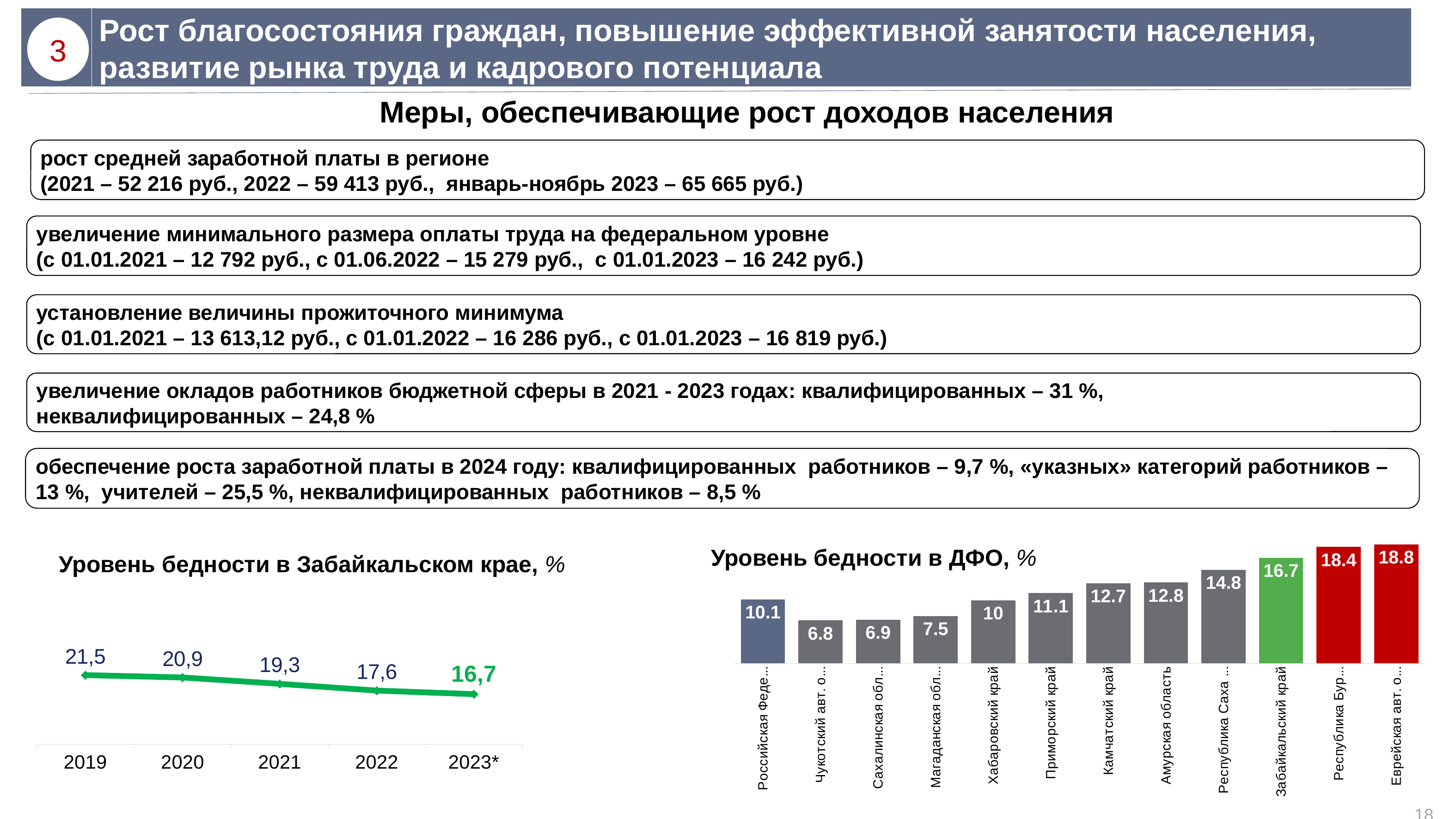

Рост благосостояния граждан, повышение эффективной занятости населения, развитие рынка труда и кадрового потенциала

3
Меры, обеспечивающие рост доходов населения
рост средней заработной платы в регионе
(2021 – 52 216 руб., 2022 – 59 413 руб.,  январь-ноябрь 2023 – 65 665 руб.)
увеличение минимального размера оплаты труда на федеральном уровне
(с 01.01.2021 – 12 792 руб., с 01.06.2022 – 15 279 руб.,  с 01.01.2023 – 16 242 руб.)
установление величины прожиточного минимума
(с 01.01.2021 – 13 613,12 руб., с 01.01.2022 – 16 286 руб., с 01.01.2023 – 16 819 руб.)
увеличение окладов работников бюджетной сферы в 2021 - 2023 годах: квалифицированных – 31 %,
неквалифицированных – 24,8 %
обеспечение роста заработной платы в 2024 году: квалифицированных  работников – 9,7 %, «указных» категорий работников – 13 %,  учителей – 25,5 %, неквалифицированных  работников – 8,5 %

### Chart

| Category | 2023 |
|---|---|
| Российская Федерация | 10.1 |
| Чукотский авт. округ | 6.8 |
| Сахалинская область | 6.9 |
| Магаданская область | 7.5 |
| Хабаровский край | 10.0 |
| Приморский край | 11.1 |
| Камчатский край | 12.7 |
| Амурская область | 12.8 |
| Республика Саха (Якутия) | 14.8 |
| Забайкальский край | 16.7 |
| Республика Бурятия | 18.4 |
| Еврейская авт. область | 18.8 |
Уровень бедности в ДФО, %
Уровень бедности в Забайкальском крае, %

### Chart

| Category | Забайкальский край |
|---|---|
| 2019 | 0.21500000000000005 |
| 2020 | 0.20900000000000005 |
| 2021 | 0.193 |
| 2022 | 0.17600000000000005 |
| 2023* | 0.167 |
18